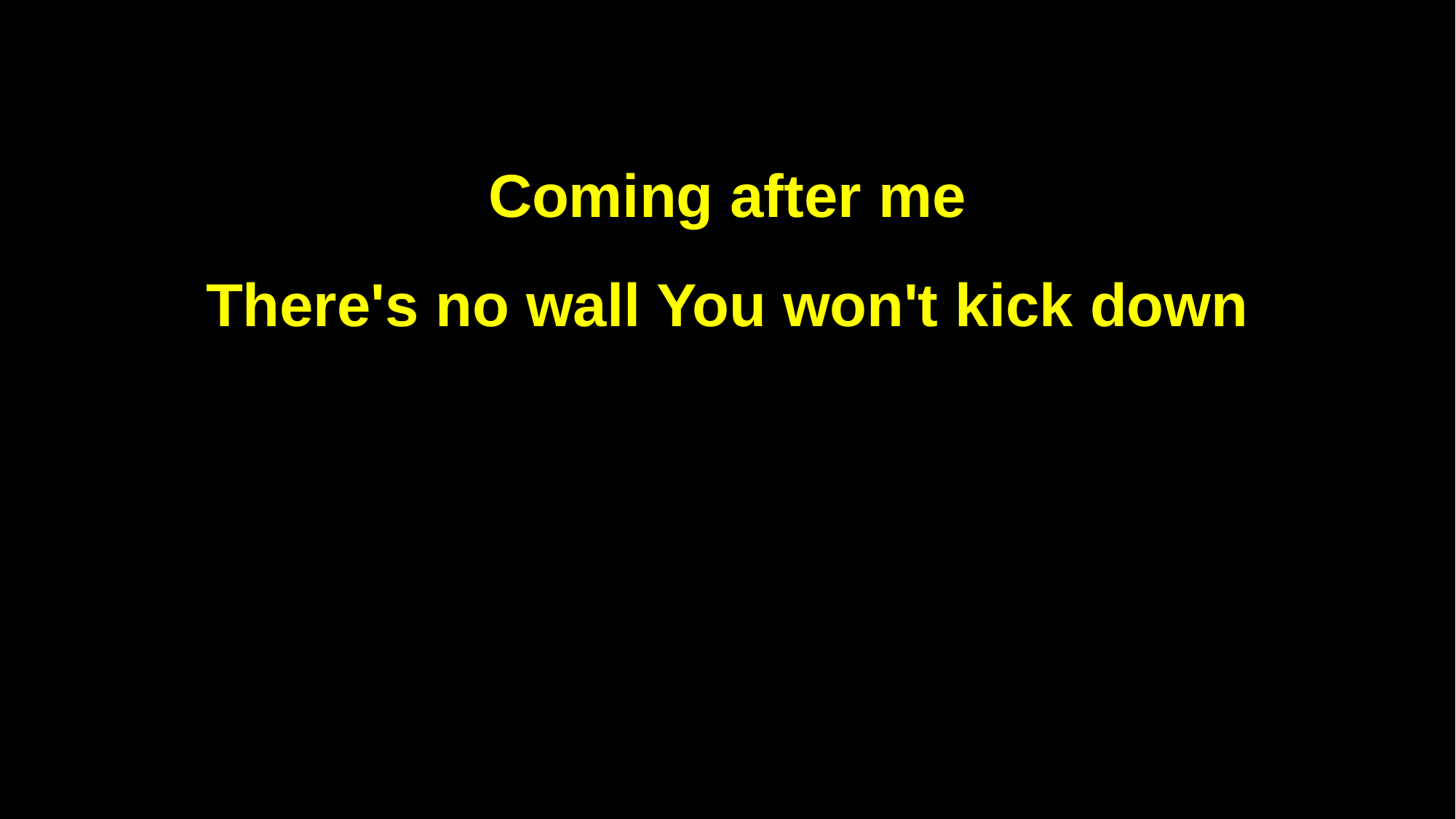

Coming after me
There's no wall You won't kick down